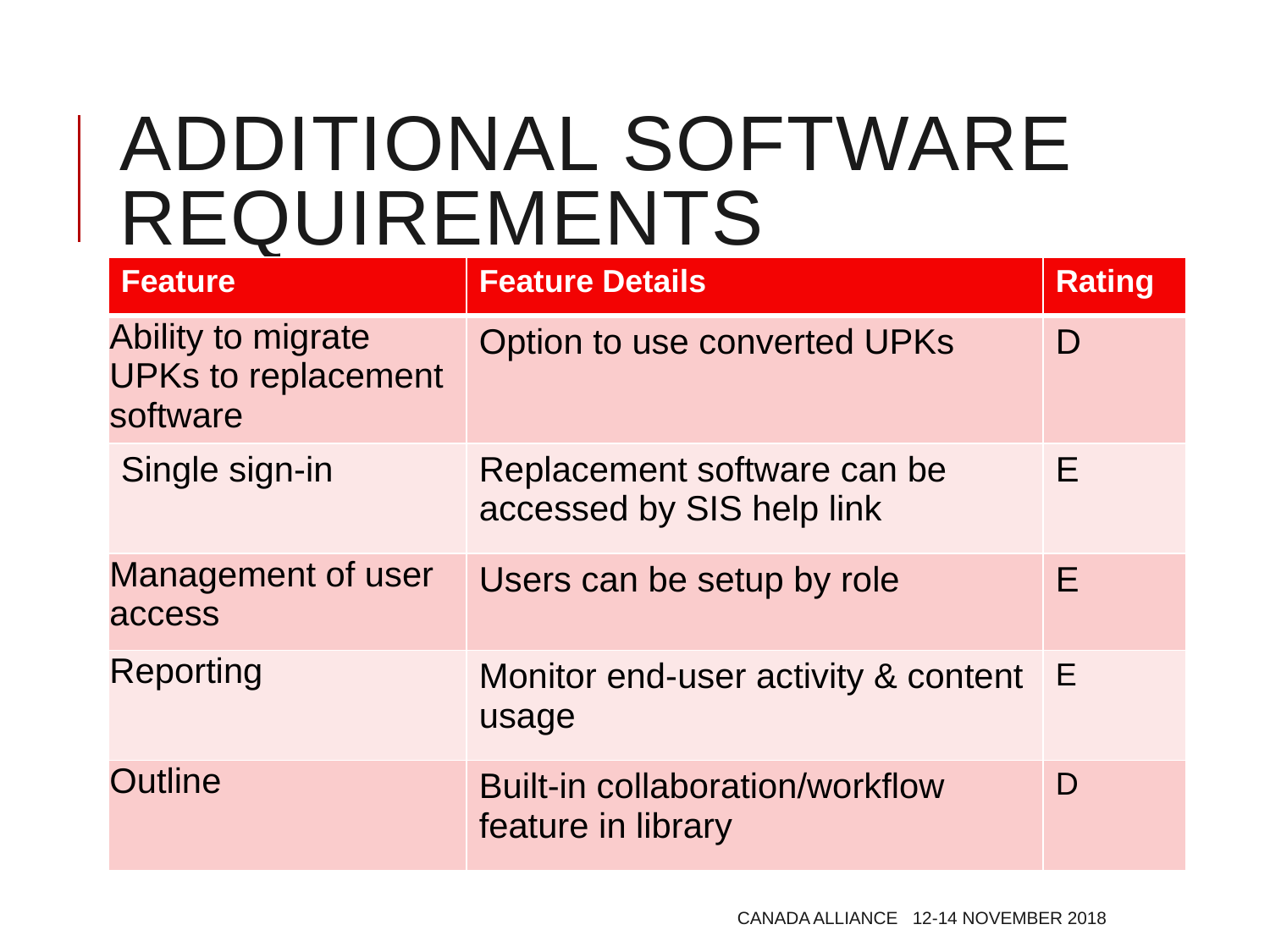

# Additional Software requirements
| Feature | Feature Details | Rating |
| --- | --- | --- |
| Ability to migrate UPKs to replacement software | Option to use converted UPKs | D |
| Single sign-in | Replacement software can be accessed by SIS help link | E |
| Management of user access | Users can be setup by role | E |
| Reporting | Monitor end-user activity & content usage | E |
| Outline | Built-in collaboration/workflow feature in library | D |
Canada Alliance   12-14 November 2018